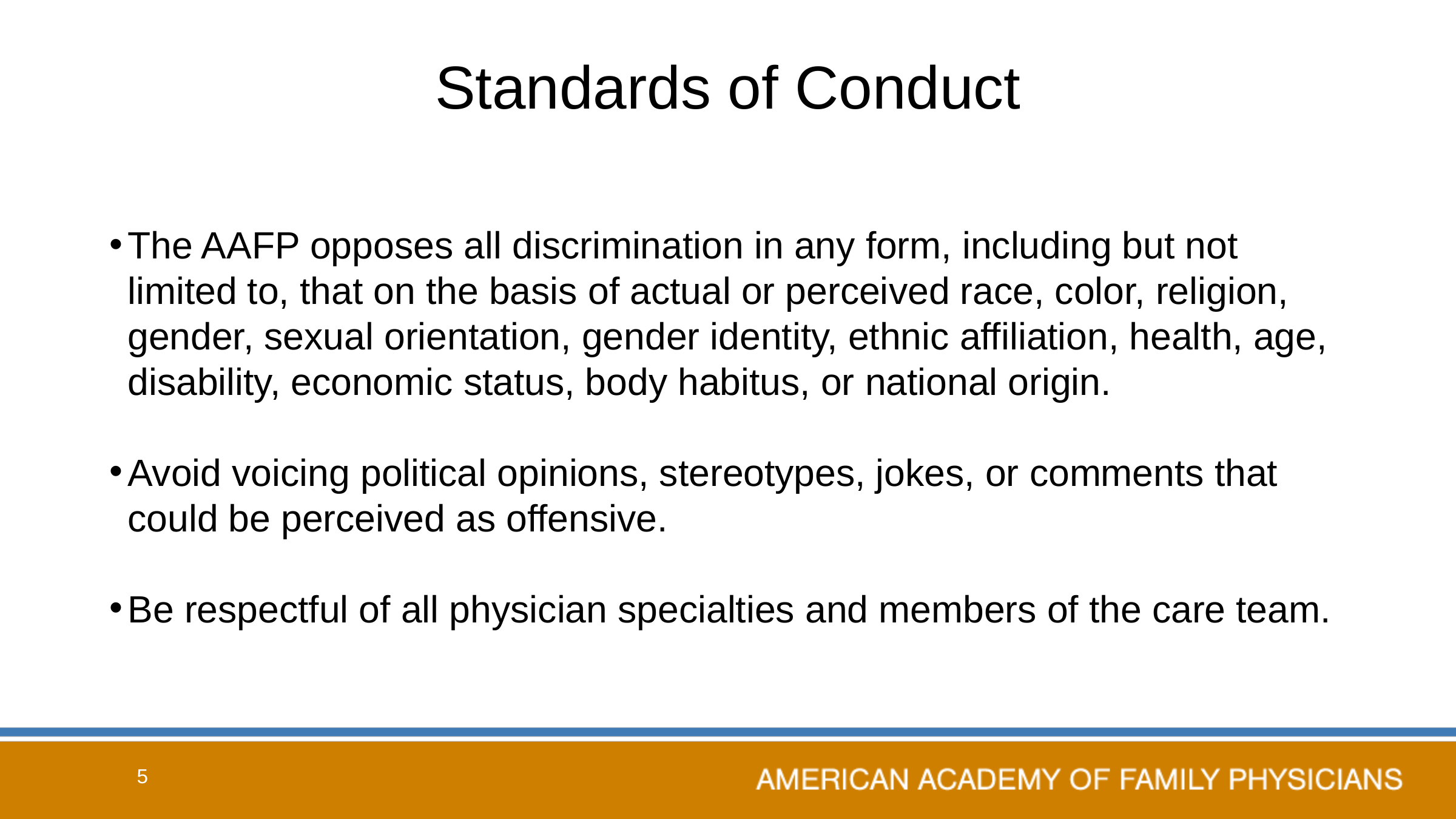

# Standards of Conduct
The AAFP opposes all discrimination in any form, including but not limited to, that on the basis of actual or perceived race, color, religion, gender, sexual orientation, gender identity, ethnic affiliation, health, age, disability, economic status, body habitus, or national origin.

Avoid voicing political opinions, stereotypes, jokes, or comments that could be perceived as offensive.

Be respectful of all physician specialties and members of the care team.

5